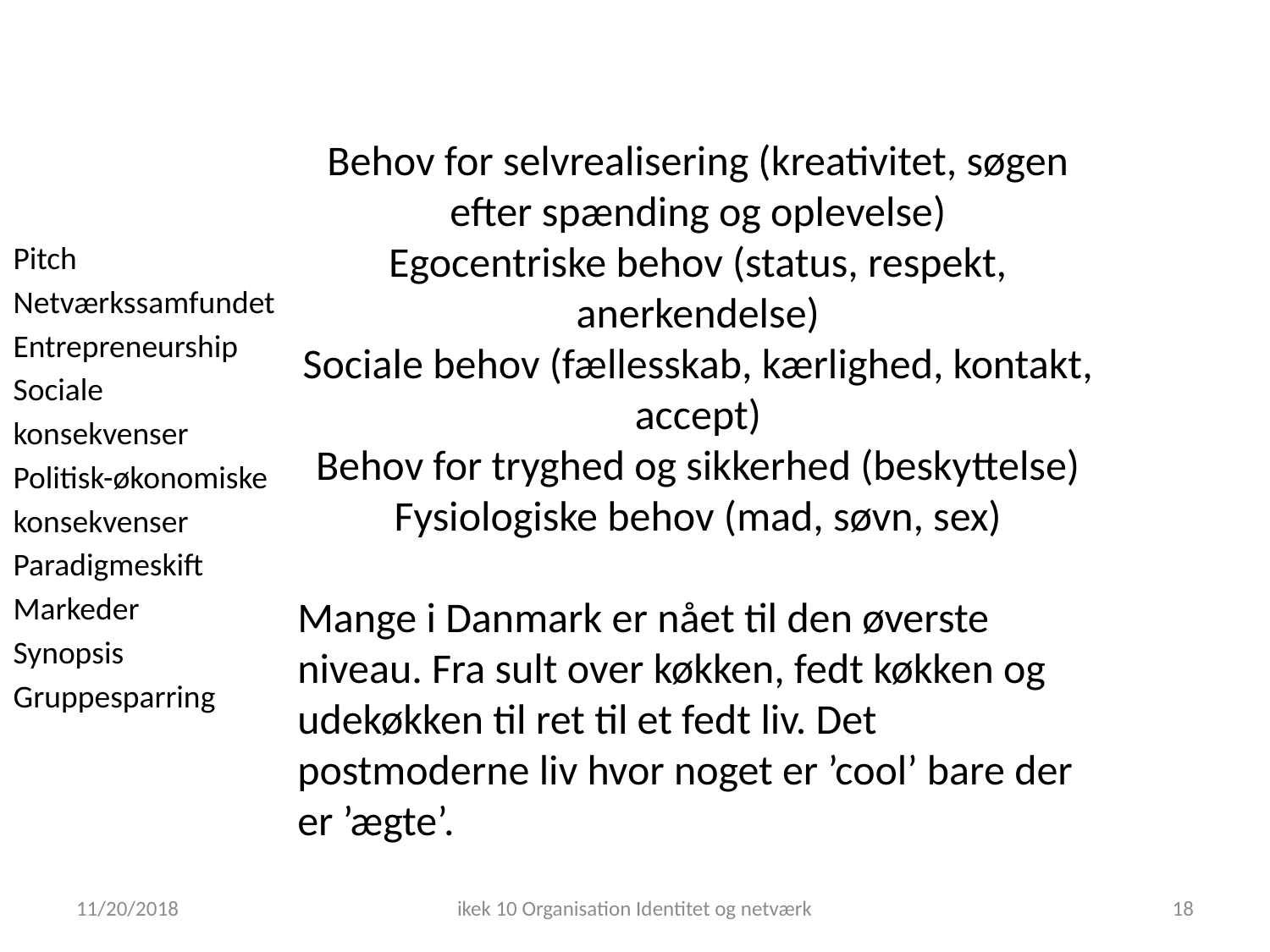

Behov for selvrealisering (kreativitet, søgen efter spænding og oplevelse)
Egocentriske behov (status, respekt, anerkendelse)
Sociale behov (fællesskab, kærlighed, kontakt, accept)
Behov for tryghed og sikkerhed (beskyttelse)
Fysiologiske behov (mad, søvn, sex)

Mange i Danmark er nået til den øverste niveau. Fra sult over køkken, fedt køkken og udekøkken til ret til et fedt liv. Det postmoderne liv hvor noget er ’cool’ bare der er ’ægte’.
Pitch
Netværkssamfundet Entrepreneurship
Sociale konsekvenser
Politisk-økonomiske konsekvenser Paradigmeskift
Markeder
Synopsis
Gruppesparring
11/20/2018
ikek 10 Organisation Identitet og netværk
18